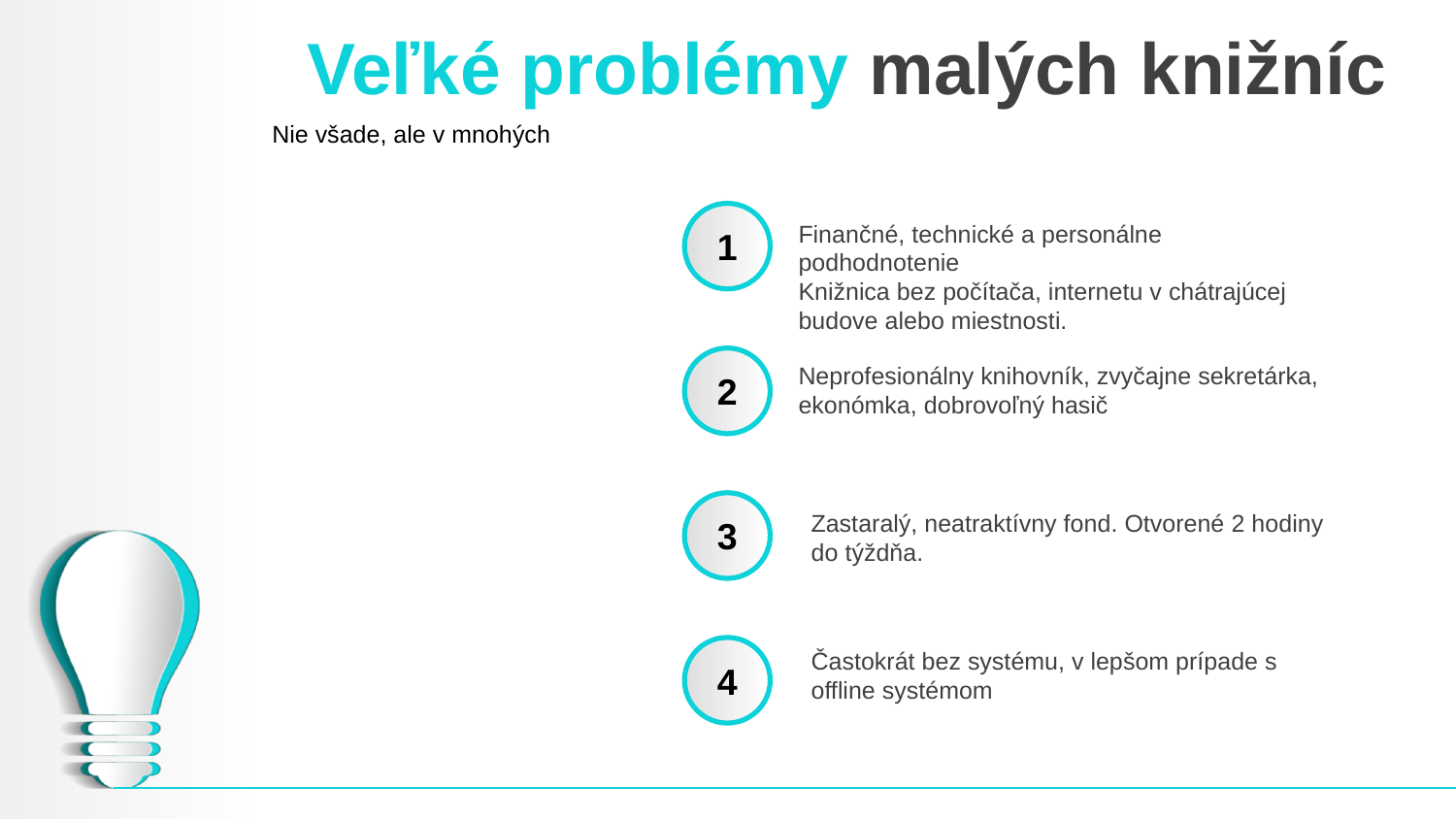

# Veľké problémy malých knižníc
Nie všade, ale v mnohých

1
Finančné, technické a personálne podhodnotenie
Knižnica bez počítača, internetu v chátrajúcej budove alebo miestnosti.

2
Neprofesionálny knihovník, zvyčajne sekretárka, ekonómka, dobrovoľný hasič

3
Zastaralý, neatraktívny fond. Otvorené 2 hodiny do týždňa.

4
Častokrát bez systému, v lepšom prípade s offline systémom